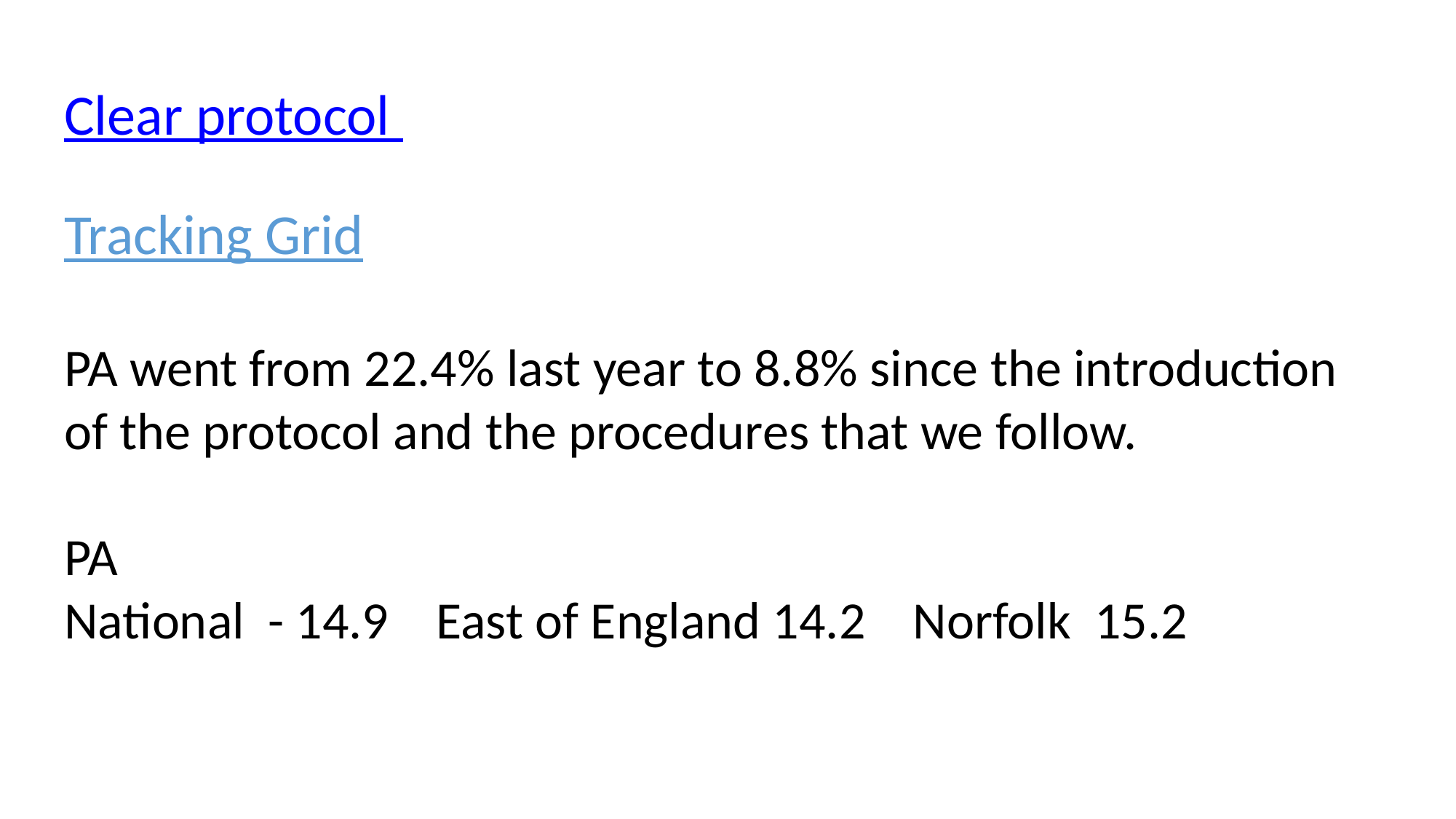

# Clear protocol
Tracking Grid

PA went from 22.4% last year to 8.8% since the introduction of the protocol and the procedures that we follow.

PA
National  - 14.9    East of England 14.2    Norfolk  15.2